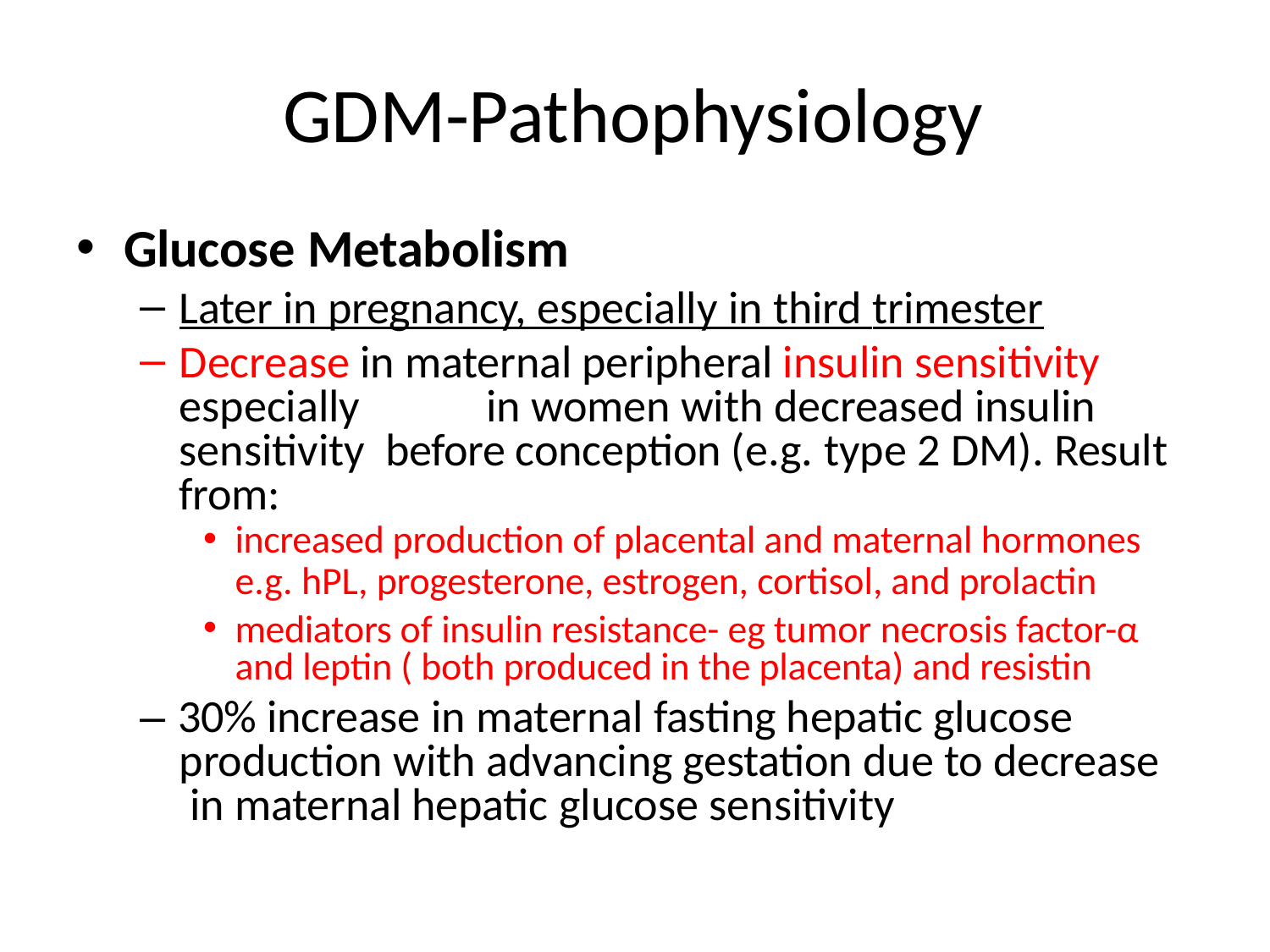

# GDM-Pathophysiology
Glucose Metabolism
Later in pregnancy, especially in third trimester
Decrease in maternal peripheral insulin sensitivity  especially	in women with decreased insulin sensitivity  before conception (e.g. type 2 DM). Result from:
increased production of placental and maternal hormones
e.g. hPL, progesterone, estrogen, cortisol, and prolactin
mediators of insulin resistance- eg tumor necrosis factor-α  and leptin ( both produced in the placenta) and resistin
– 30% increase in maternal fasting hepatic glucose  production with advancing gestation due to decrease  in maternal hepatic glucose sensitivity